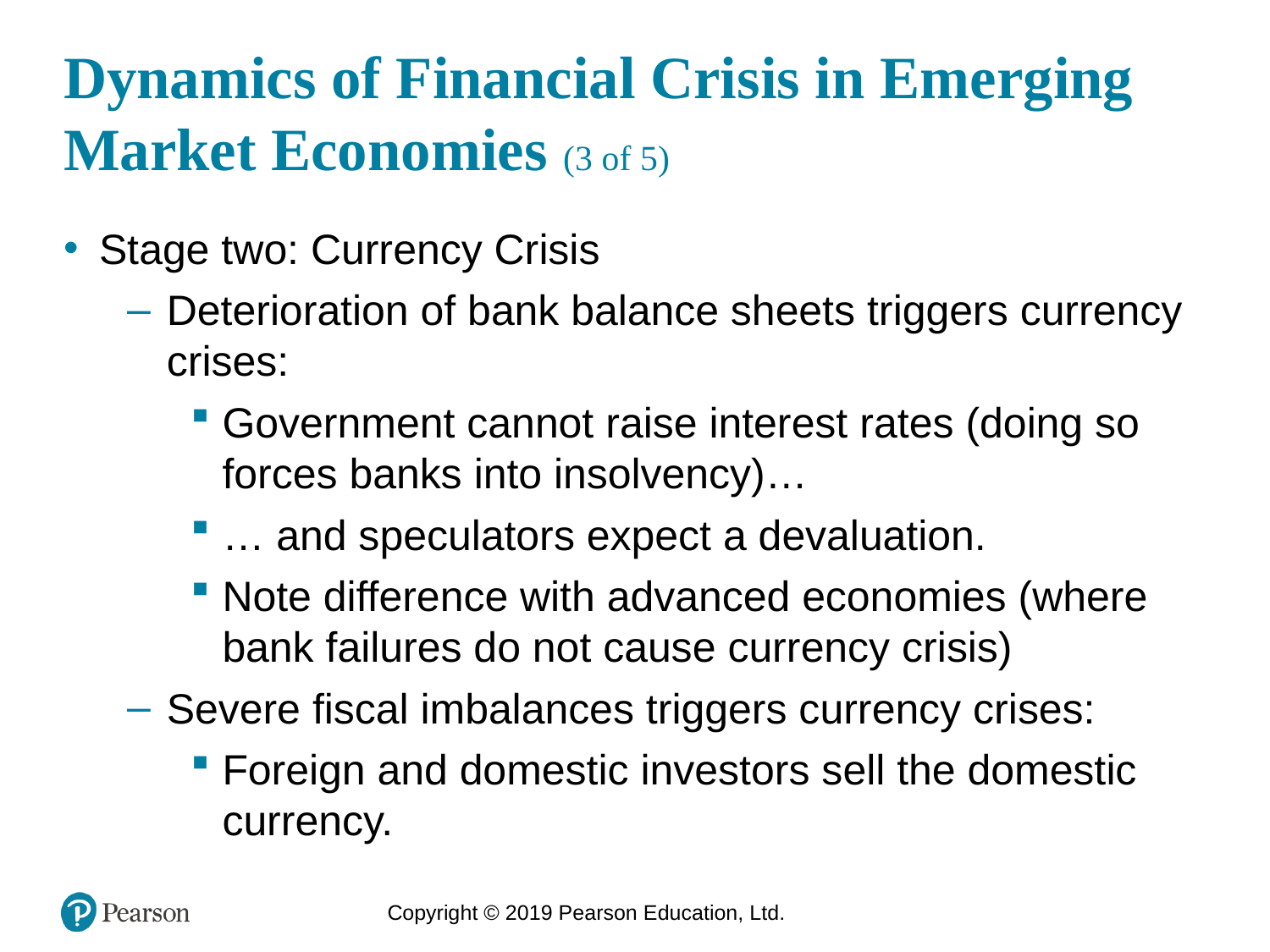

# Dynamics of Financial Crisis in Emerging Market Economies (3 of 5)
Stage two: Currency Crisis
Deterioration of bank balance sheets triggers currency crises:
Government cannot raise interest rates (doing so forces banks into insolvency)…
… and speculators expect a devaluation.
Note difference with advanced economies (where bank failures do not cause currency crisis)
Severe fiscal imbalances triggers currency crises:
Foreign and domestic investors sell the domestic currency.